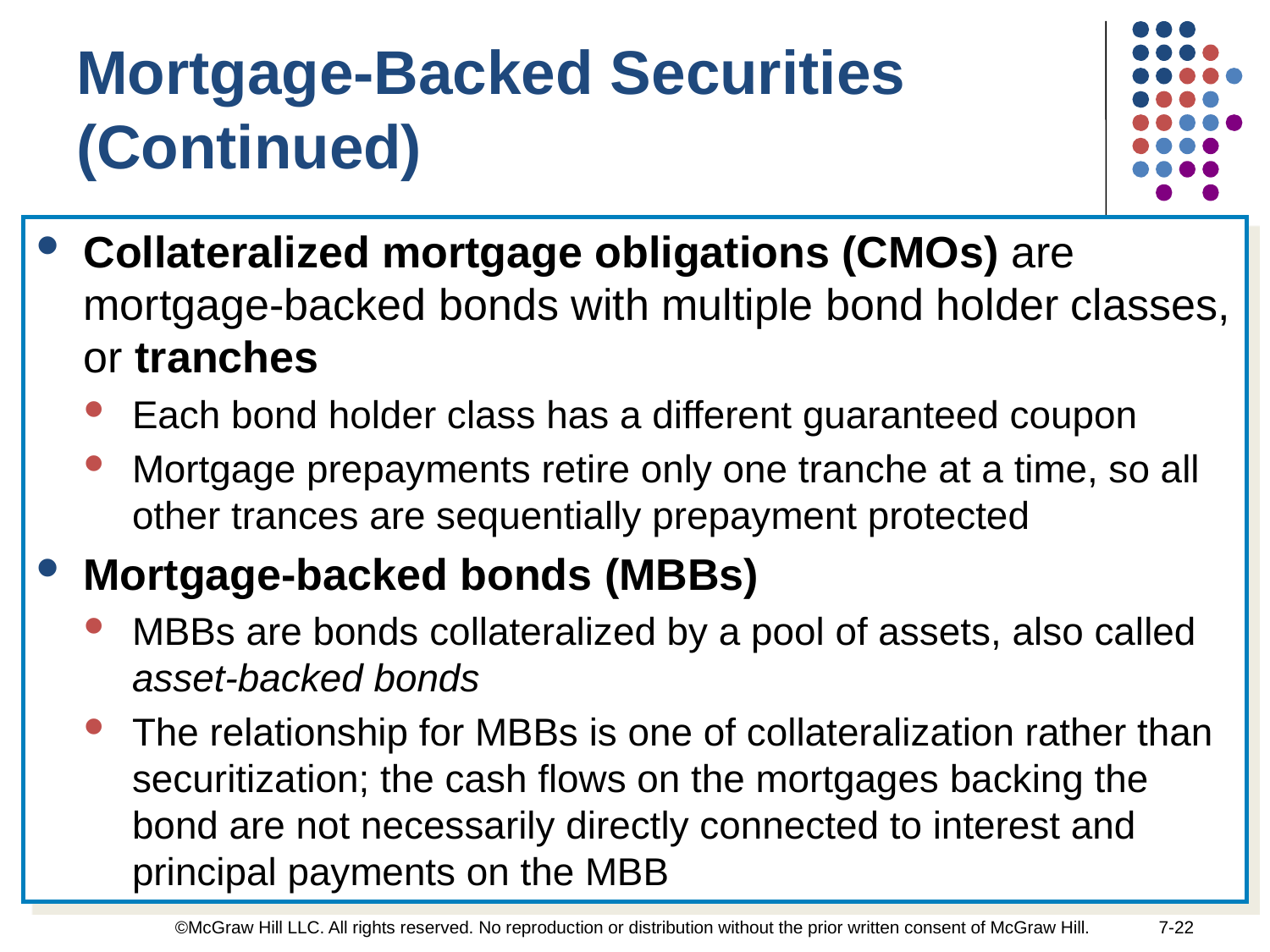

Mortgage-Backed Securities (Continued)
Collateralized mortgage obligations (CMOs) are mortgage-backed bonds with multiple bond holder classes, or tranches
Each bond holder class has a different guaranteed coupon
Mortgage prepayments retire only one tranche at a time, so all other trances are sequentially prepayment protected
Mortgage-backed bonds (MBBs)
MBBs are bonds collateralized by a pool of assets, also called asset-backed bonds
The relationship for MBBs is one of collateralization rather than securitization; the cash flows on the mortgages backing the bond are not necessarily directly connected to interest and principal payments on the MBB
©McGraw Hill LLC. All rights reserved. No reproduction or distribution without the prior written consent of McGraw Hill.
7-22